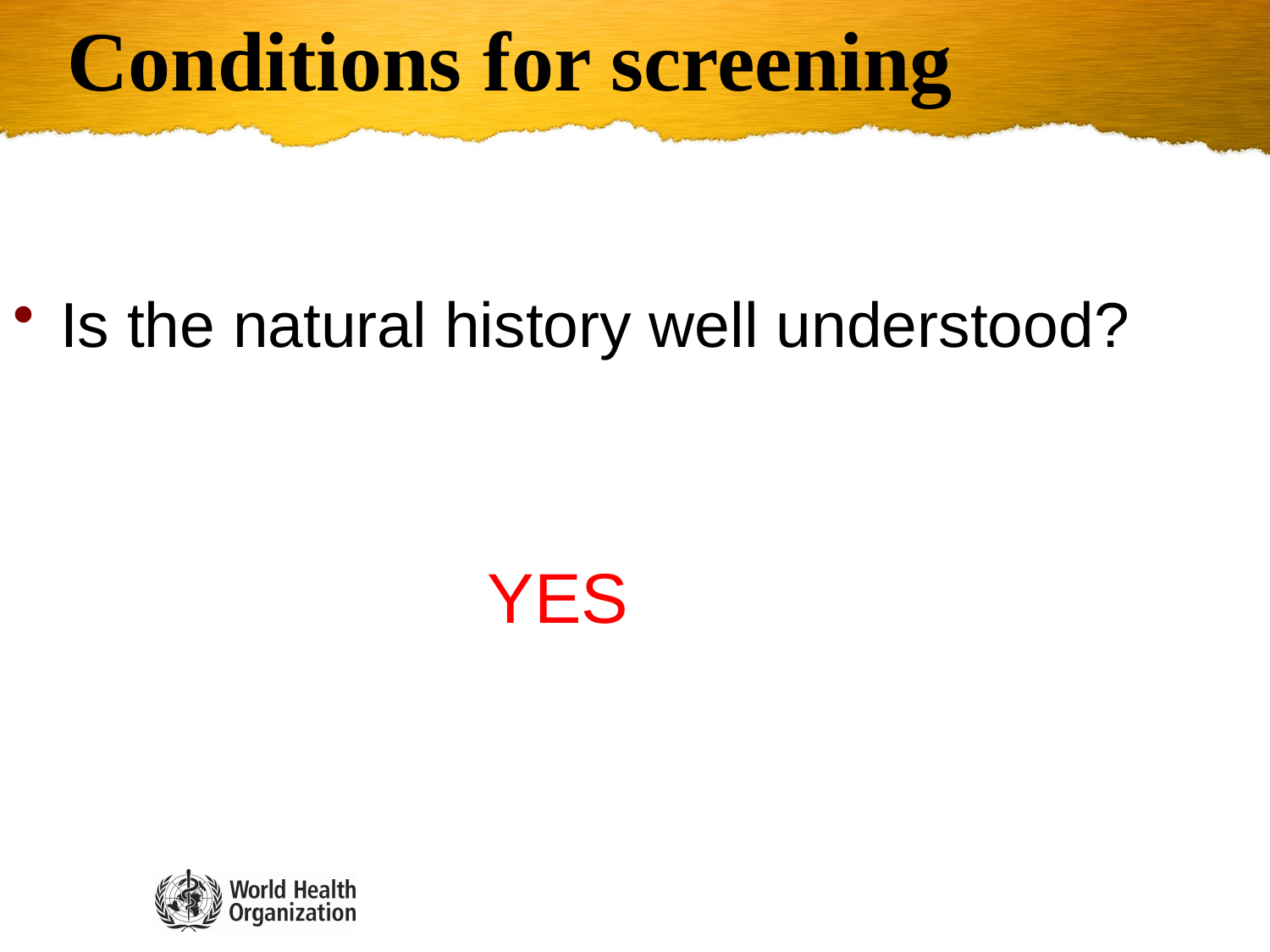

Conditions for screening

Is the natural history well understood?

YES